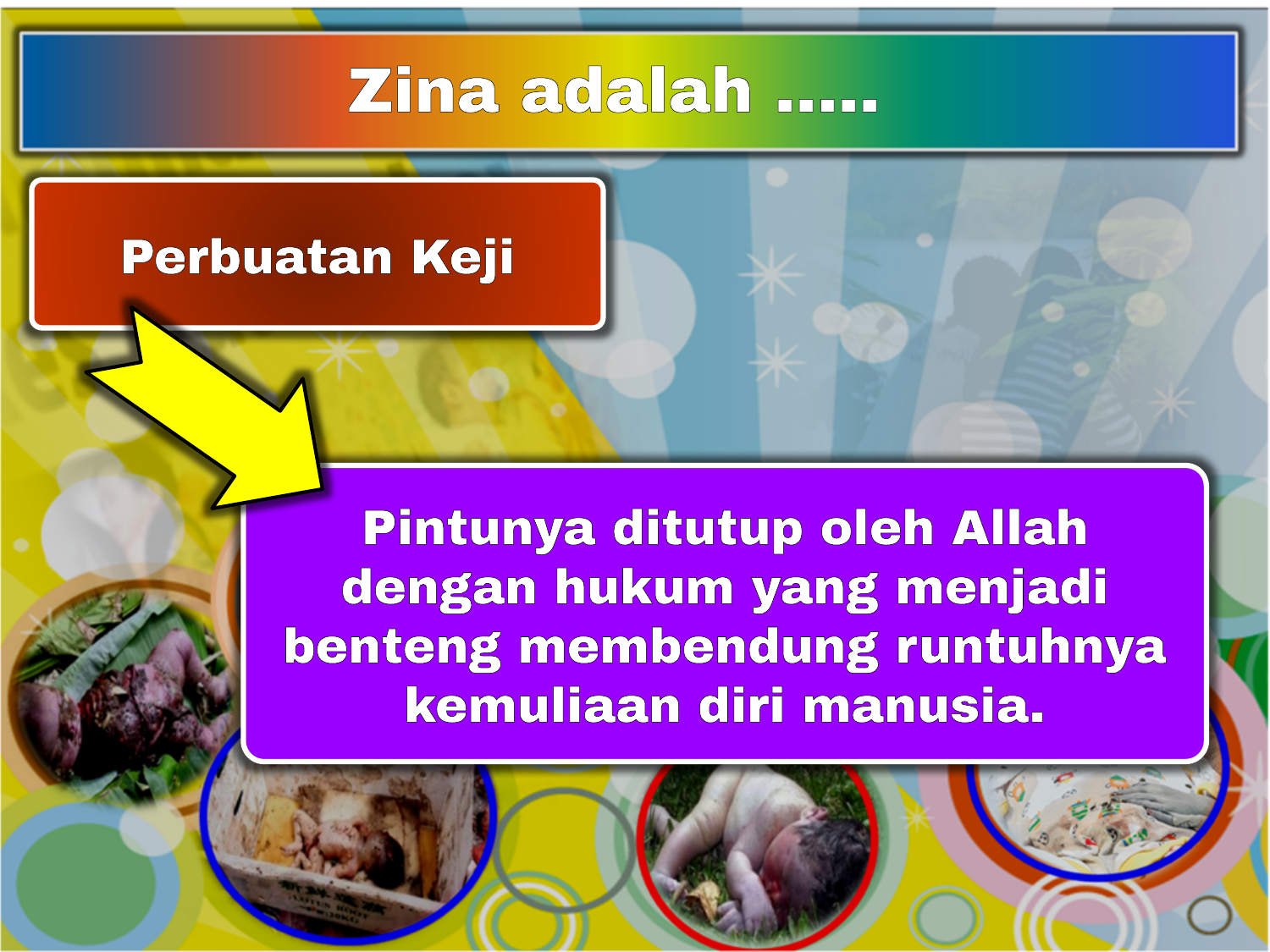

Zina adalah …..
Perbuatan Keji

Pintunya ditutup oleh Allah dengan hukum yang menjadi benteng membendung runtuhnya kemuliaan diri manusia.